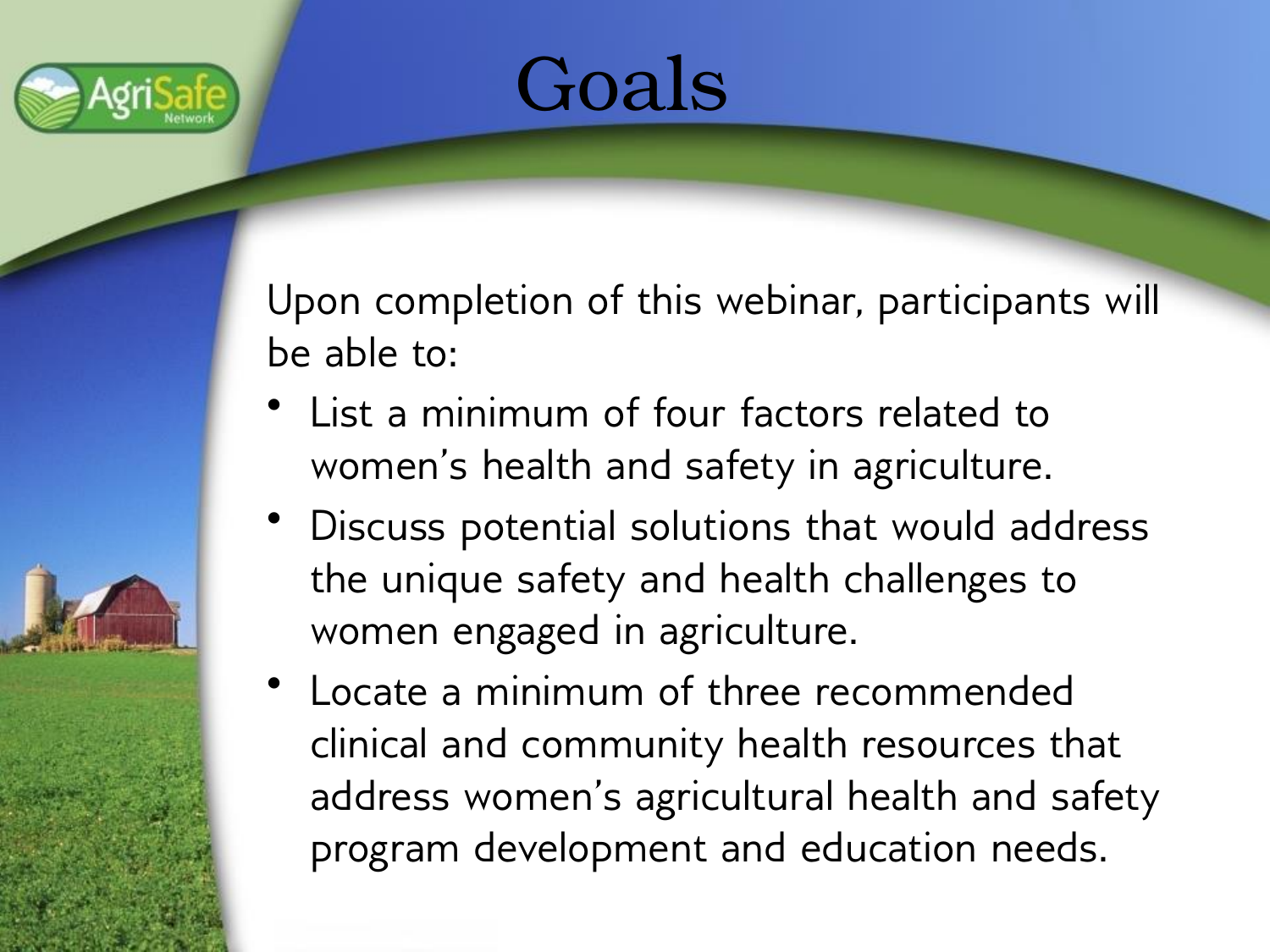

# Goals
Upon completion of this webinar, participants will be able to:
List a minimum of four factors related to women’s health and safety in agriculture.
Discuss potential solutions that would address the unique safety and health challenges to women engaged in agriculture.
Locate a minimum of three recommended  clinical and community health resources that address women’s agricultural health and safety program development and education needs.